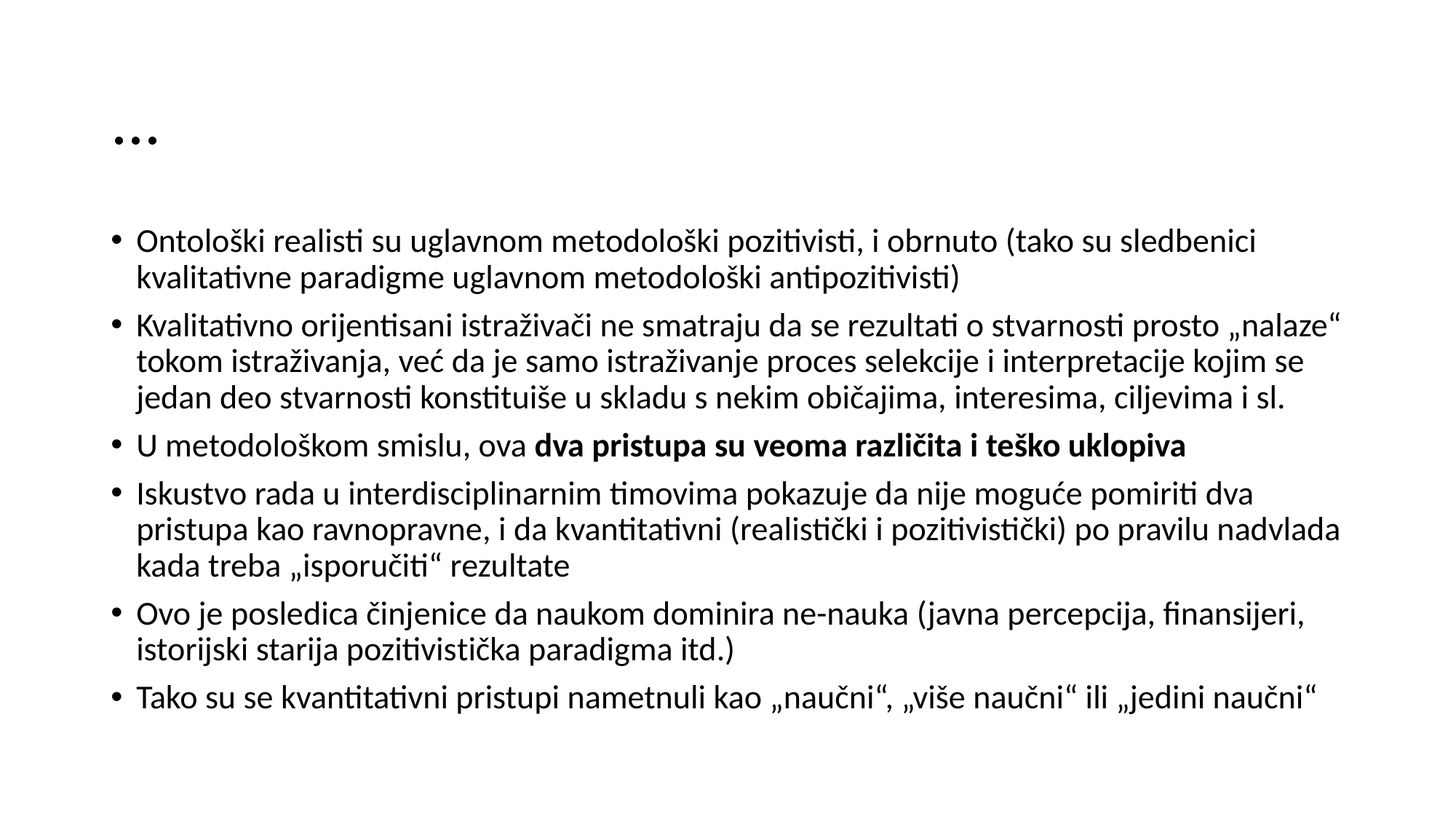

# ...
Ontološki realisti su uglavnom metodološki pozitivisti, i obrnuto (tako su sledbenici kvalitativne paradigme uglavnom metodološki antipozitivisti)
Kvalitativno orijentisani istraživači ne smatraju da se rezultati o stvarnosti prosto „nalaze“ tokom istraživanja, već da je samo istraživanje proces selekcije i interpretacije kojim se jedan deo stvarnosti konstituiše u skladu s nekim običajima, interesima, ciljevima i sl.
U metodološkom smislu, ova dva pristupa su veoma različita i teško uklopiva
Iskustvo rada u interdisciplinarnim timovima pokazuje da nije moguće pomiriti dva pristupa kao ravnopravne, i da kvantitativni (realistički i pozitivistički) po pravilu nadvlada kada treba „isporučiti“ rezultate
Ovo je posledica činjenice da naukom dominira ne-nauka (javna percepcija, finansijeri, istorijski starija pozitivistička paradigma itd.)
Tako su se kvantitativni pristupi nametnuli kao „naučni“, „više naučni“ ili „jedini naučni“